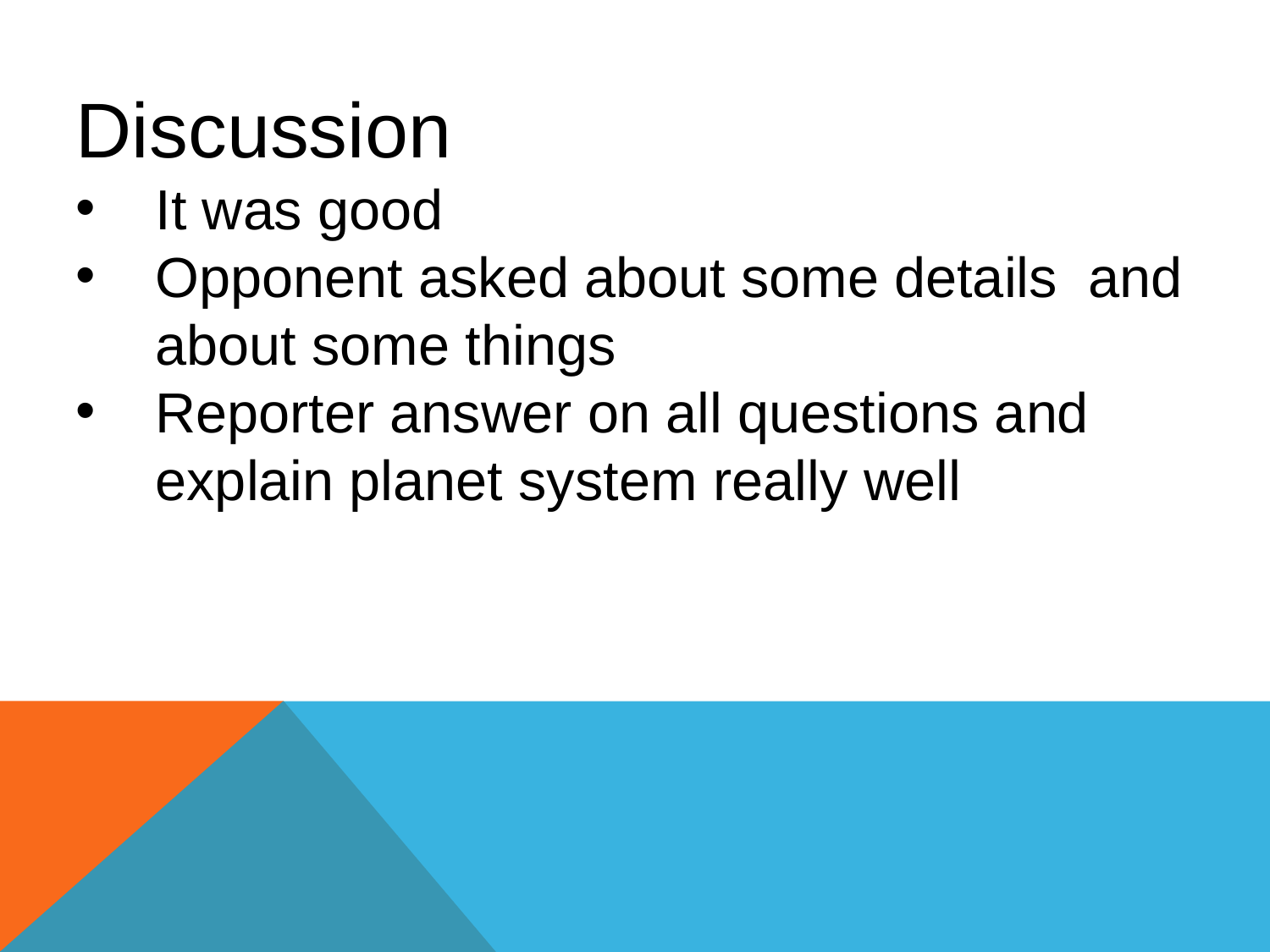

Discussion
It was good
Opponent asked about some details  and about some things
Reporter answer on all questions and explain planet system really well